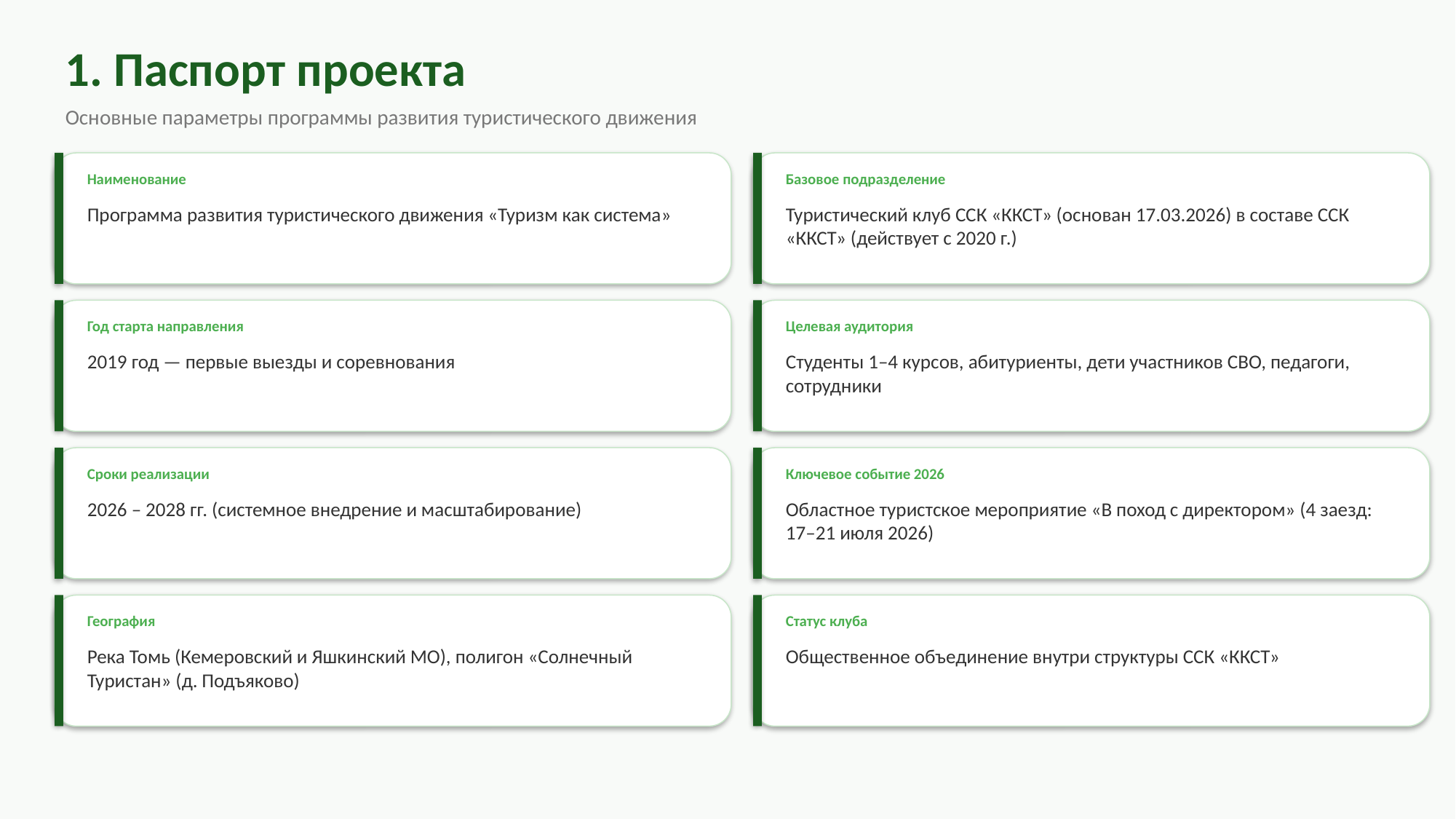

1. Паспорт проекта
Основные параметры программы развития туристического движения

Наименование
Базовое подразделение
Программа развития туристического движения «Туризм как система»
Туристический клуб ССК «ККСТ» (основан 17.03.2026) в составе ССК «ККСТ» (действует с 2020 г.)

Год старта направления
Целевая аудитория
2019 год — первые выезды и соревнования
Студенты 1–4 курсов, абитуриенты, дети участников СВО, педагоги, сотрудники

Сроки реализации
Ключевое событие 2026
2026 – 2028 гг. (системное внедрение и масштабирование)
Областное туристское мероприятие «В поход с директором» (4 заезд: 17–21 июля 2026)

География
Статус клуба
Река Томь (Кемеровский и Яшкинский МО), полигон «Солнечный Туристан» (д. Подъяково)
Общественное объединение внутри структуры ССК «ККСТ»